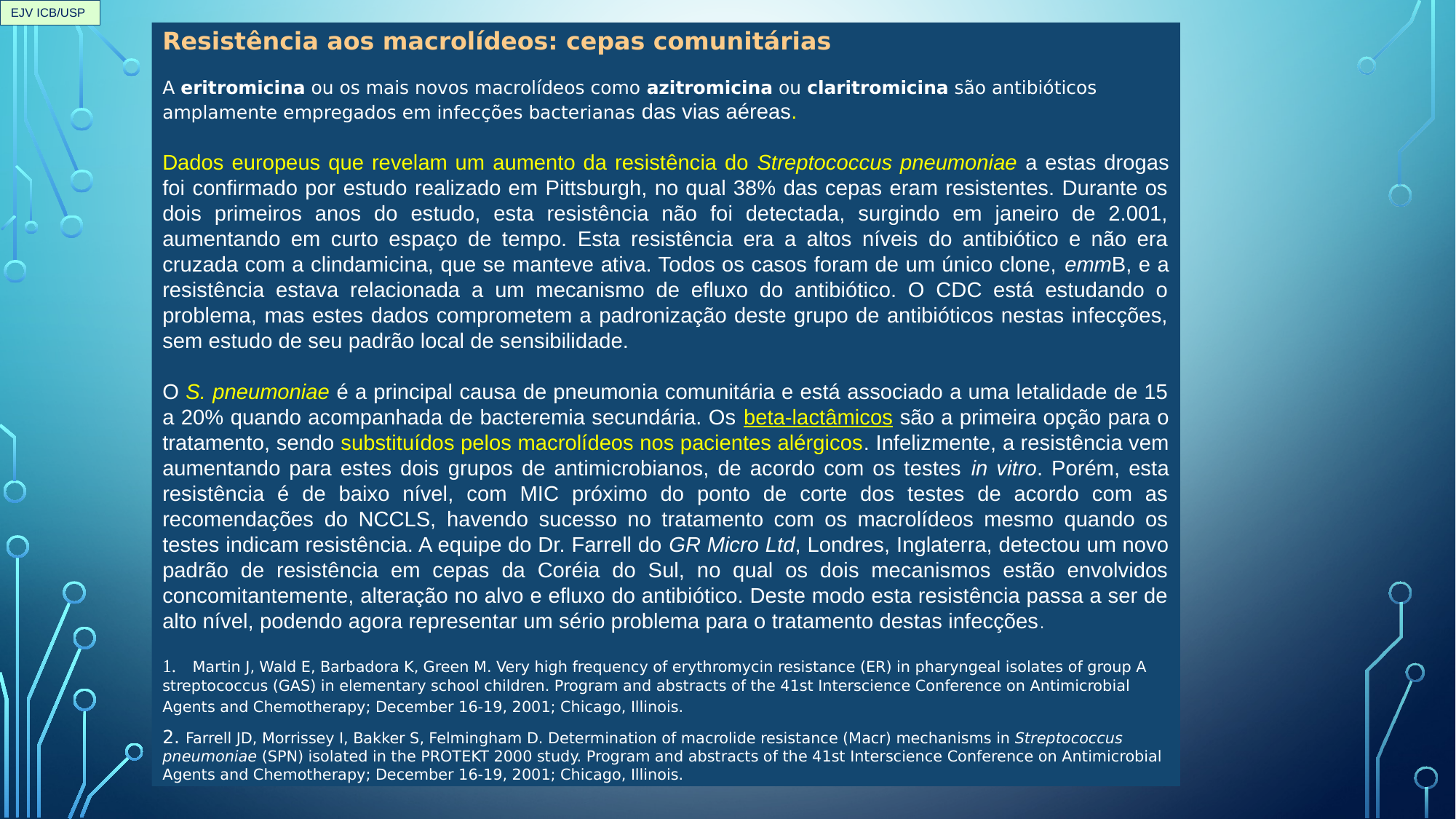

EJV ICB/USP
Resistência aos macrolídeos: cepas comunitárias

A eritromicina ou os mais novos macrolídeos como azitromicina ou claritromicina são antibióticos amplamente empregados em infecções bacterianas das vias aéreas.

Dados europeus que revelam um aumento da resistência do Streptococcus pneumoniae a estas drogas foi confirmado por estudo realizado em Pittsburgh, no qual 38% das cepas eram resistentes. Durante os dois primeiros anos do estudo, esta resistência não foi detectada, surgindo em janeiro de 2.001, aumentando em curto espaço de tempo. Esta resistência era a altos níveis do antibiótico e não era cruzada com a clindamicina, que se manteve ativa. Todos os casos foram de um único clone, emmB, e a resistência estava relacionada a um mecanismo de efluxo do antibiótico. O CDC está estudando o problema, mas estes dados comprometem a padronização deste grupo de antibióticos nestas infecções, sem estudo de seu padrão local de sensibilidade.

O S. pneumoniae é a principal causa de pneumonia comunitária e está associado a uma letalidade de 15 a 20% quando acompanhada de bacteremia secundária. Os beta-lactâmicos são a primeira opção para o tratamento, sendo substituídos pelos macrolídeos nos pacientes alérgicos. Infelizmente, a resistência vem aumentando para estes dois grupos de antimicrobianos, de acordo com os testes in vitro. Porém, esta resistência é de baixo nível, com MIC próximo do ponto de corte dos testes de acordo com as recomendações do NCCLS, havendo sucesso no tratamento com os macrolídeos mesmo quando os testes indicam resistência. A equipe do Dr. Farrell do GR Micro Ltd, Londres, Inglaterra, detectou um novo padrão de resistência em cepas da Coréia do Sul, no qual os dois mecanismos estão envolvidos concomitantemente, alteração no alvo e efluxo do antibiótico. Deste modo esta resistência passa a ser de alto nível, podendo agora representar um sério problema para o tratamento destas infecções.

1.      Martin J, Wald E, Barbadora K, Green M. Very high frequency of erythromycin resistance (ER) in pharyngeal isolates of group A streptococcus (GAS) in elementary school children. Program and abstracts of the 41st Interscience Conference on Antimicrobial Agents and Chemotherapy; December 16-19, 2001; Chicago, Illinois.
2. Farrell JD, Morrissey I, Bakker S, Felmingham D. Determination of macrolide resistance (Macr) mechanisms in Streptococcus pneumoniae (SPN) isolated in the PROTEKT 2000 study. Program and abstracts of the 41st Interscience Conference on Antimicrobial Agents and Chemotherapy; December 16-19, 2001; Chicago, Illinois.